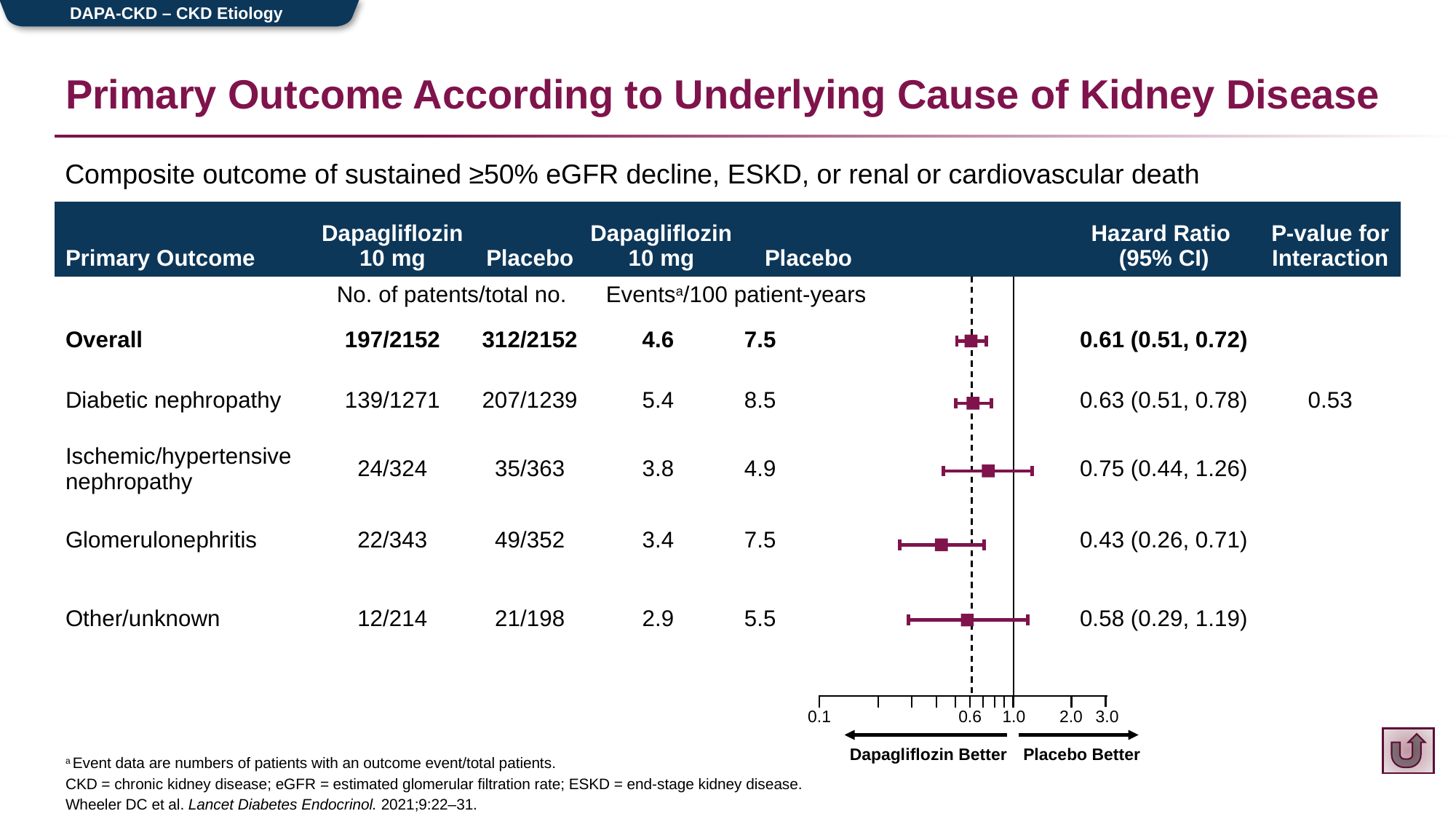

DAPA-CKD – CKD Etiology

# Primary Outcome According to Underlying Cause of Kidney Disease
Composite outcome of sustained ≥50% eGFR decline, ESKD, or renal or cardiovascular death
| Primary Outcome | Dapagliflozin 10 mg | Placebo | Dapagliflozin 10 mg | Placebo |  | Hazard Ratio (95% CI) | P-value for Interaction |
| --- | --- | --- | --- | --- | --- | --- | --- |
|  | No. of patents/total no. |  | Eventsa/100 patient-years |  |  |  |  |
| Overall | 197/2152 | 312/2152 | 4.6 | 7.5 |  | 0.61 (0.51, 0.72) |  |
| Diabetic nephropathy | 139/1271 | 207/1239 | 5.4 | 8.5 |  | 0.63 (0.51, 0.78) | 0.53 |
| Ischemic/hypertensive nephropathy | 24/324 | 35/363 | 3.8 | 4.9 |  | 0.75 (0.44, 1.26) |  |
| Glomerulonephritis | 22/343 | 49/352 | 3.4 | 7.5 |  | 0.43 (0.26, 0.71) |  |
| Other/unknown | 12/214 | 21/198 | 2.9 | 5.5 |  | 0.58 (0.29, 1.19) |  |
0.1
0.6
1.0
2.0
3.0
Dapagliflozin Better
Placebo Better

a Event data are numbers of patients with an outcome event/total patients.
CKD = chronic kidney disease; eGFR = estimated glomerular filtration rate; ESKD = end-stage kidney disease.
Wheeler DC et al. Lancet Diabetes Endocrinol. 2021;9:22–31.